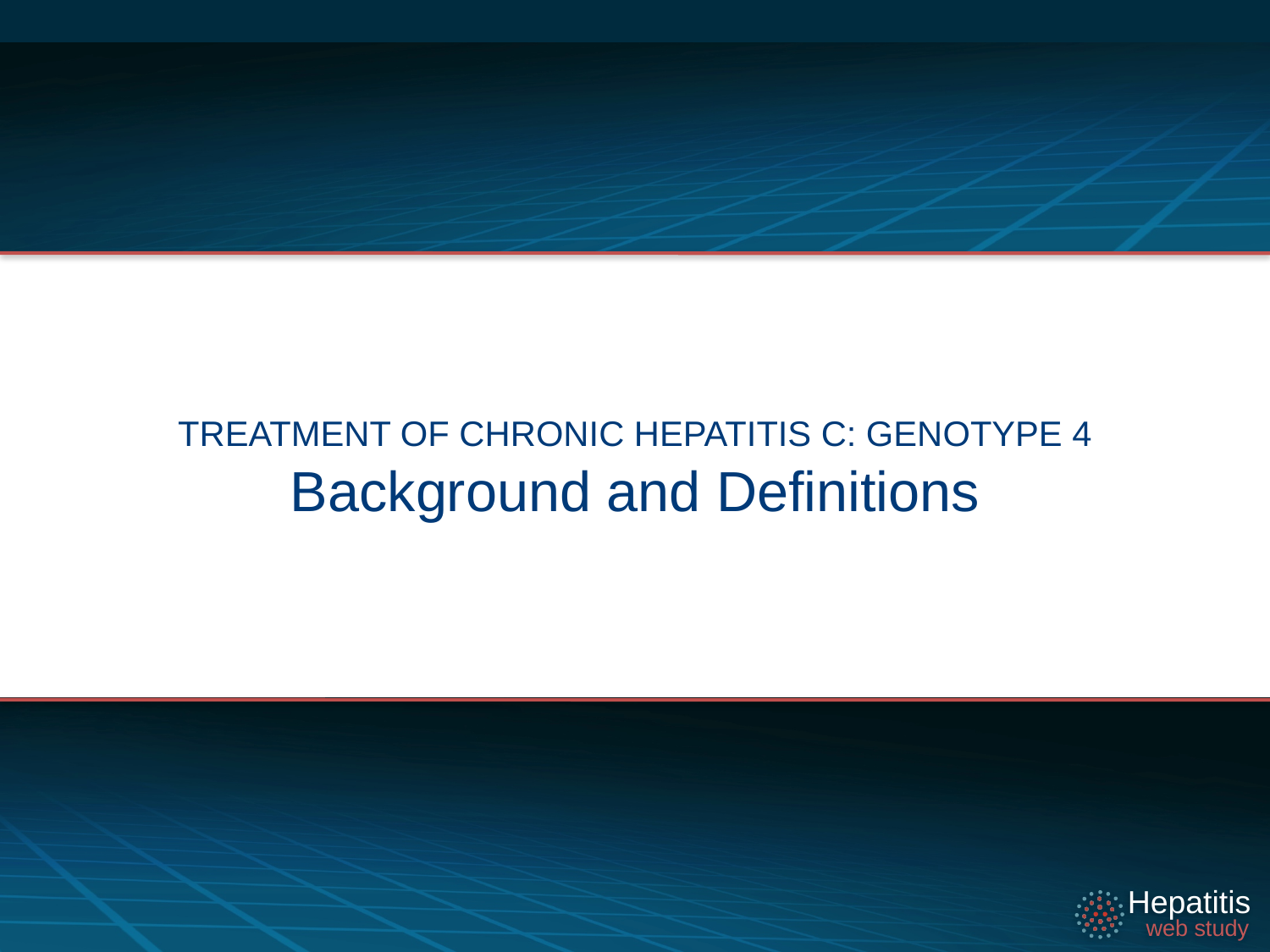

Treatment of Chronic Hepatitis C: Genotype 4
# Background and Definitions